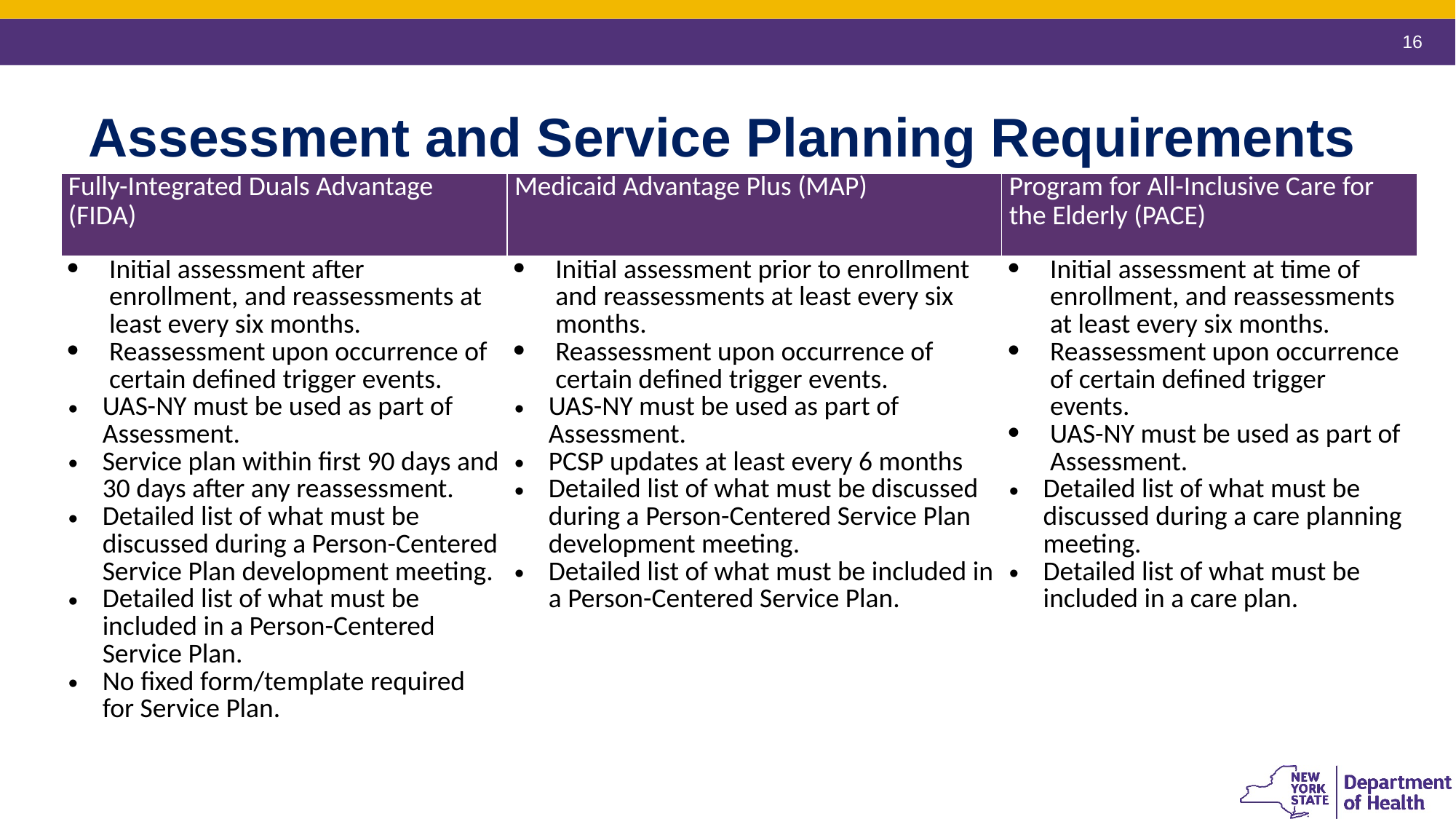

16
# Assessment and Service Planning Requirements
| Fully-Integrated Duals Advantage (FIDA) | Medicaid Advantage Plus (MAP) | Program for All-Inclusive Care for the Elderly (PACE) |
| --- | --- | --- |
| Initial assessment after enrollment, and reassessments at least every six months. Reassessment upon occurrence of certain defined trigger events. UAS-NY must be used as part of Assessment. Service plan within first 90 days and 30 days after any reassessment. Detailed list of what must be discussed during a Person-Centered Service Plan development meeting. Detailed list of what must be included in a Person-Centered Service Plan. No fixed form/template required for Service Plan. | Initial assessment prior to enrollment and reassessments at least every six months. Reassessment upon occurrence of certain defined trigger events. UAS-NY must be used as part of Assessment. PCSP updates at least every 6 months Detailed list of what must be discussed during a Person-Centered Service Plan development meeting. Detailed list of what must be included in a Person-Centered Service Plan. | Initial assessment at time of enrollment, and reassessments at least every six months. Reassessment upon occurrence of certain defined trigger events. UAS-NY must be used as part of Assessment. Detailed list of what must be discussed during a care planning meeting. Detailed list of what must be included in a care plan. |